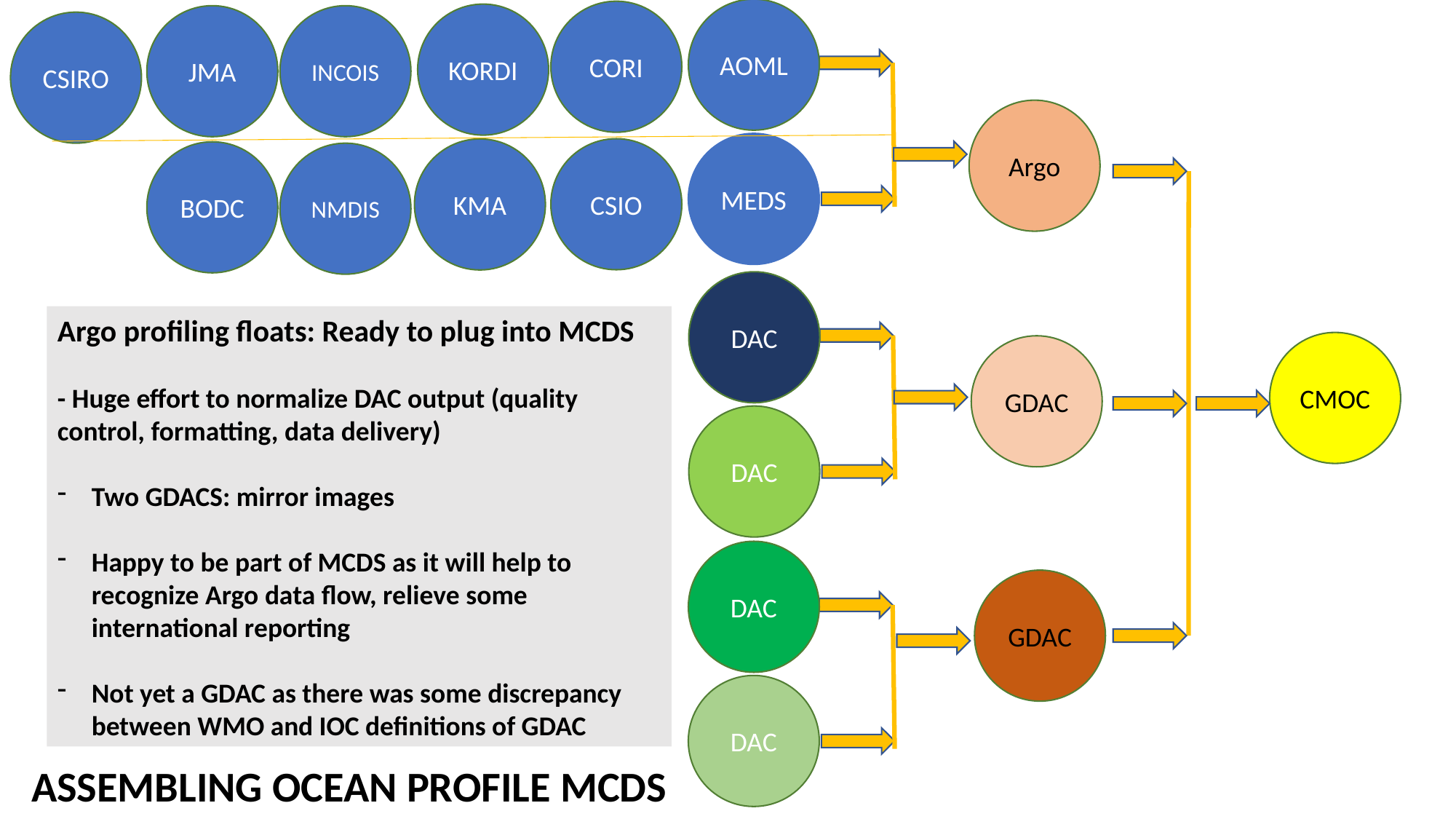

AOML

MEDS

Argo

DAC

DAC

CMOC
GDAC

DAC

DAC

GDAC

CORI
KORDI
CSIO
KMA
JMA
INCOIS
BODC
NMDIS
CSIRO
Argo profiling floats: Ready to plug into MCDS

- Huge effort to normalize DAC output (quality control, formatting, data delivery)

Two GDACS: mirror images

Happy to be part of MCDS as it will help to  recognize Argo data flow, relieve some international reporting

Not yet a GDAC as there was some discrepancy between WMO and IOC definitions of GDAC
ASSEMBLING OCEAN PROFILE MCDS